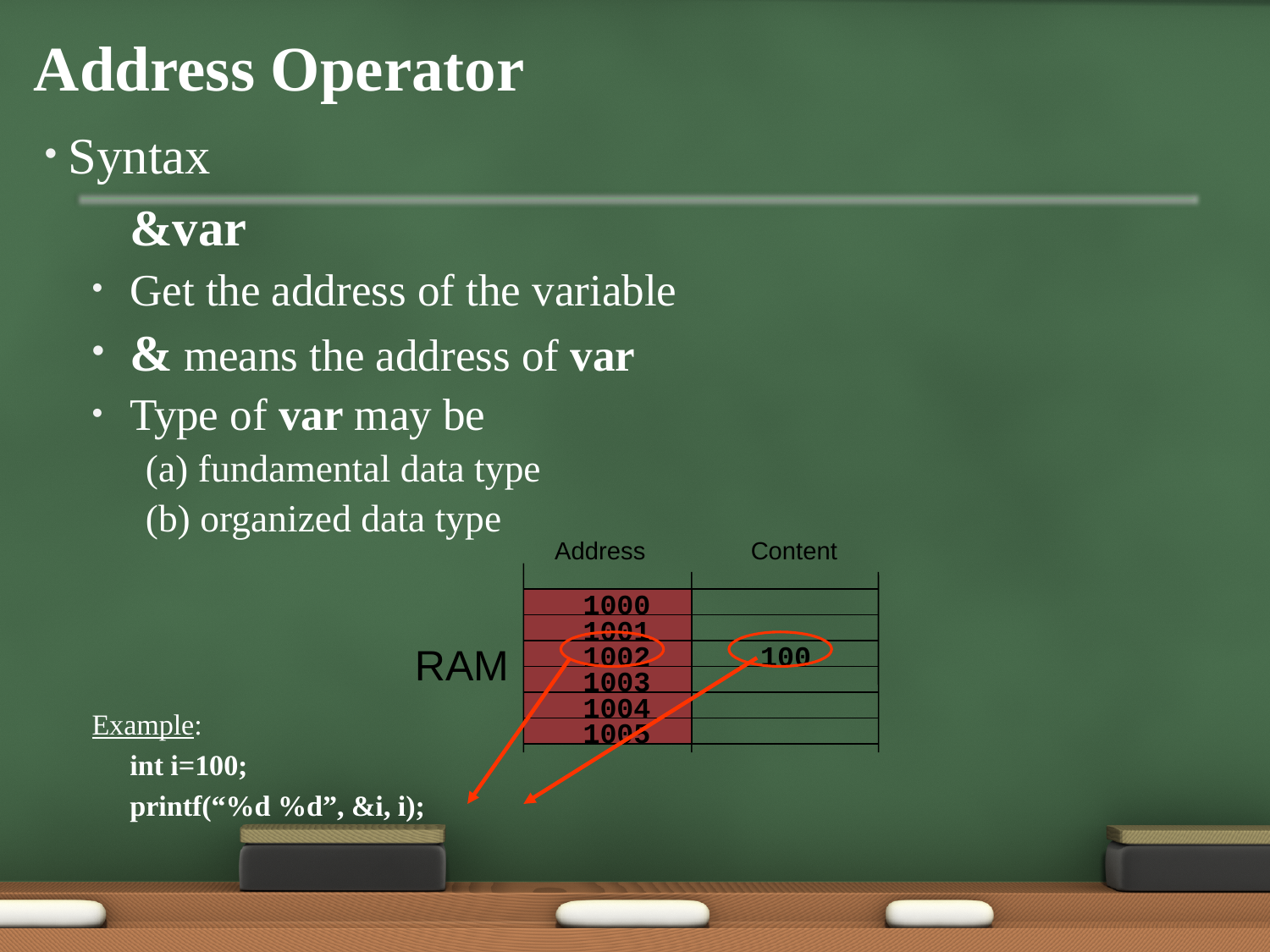

# Address Operator
Syntax
			&var
Get the address of the variable
& means the address of var
Type of var may be
(a) fundamental data type
(b) organized data type

Example:
	int i=100;
	printf(“%d %d”, &i, i);
Address
Content

1000

1001

RAM

1002

100

1003

1004

1005